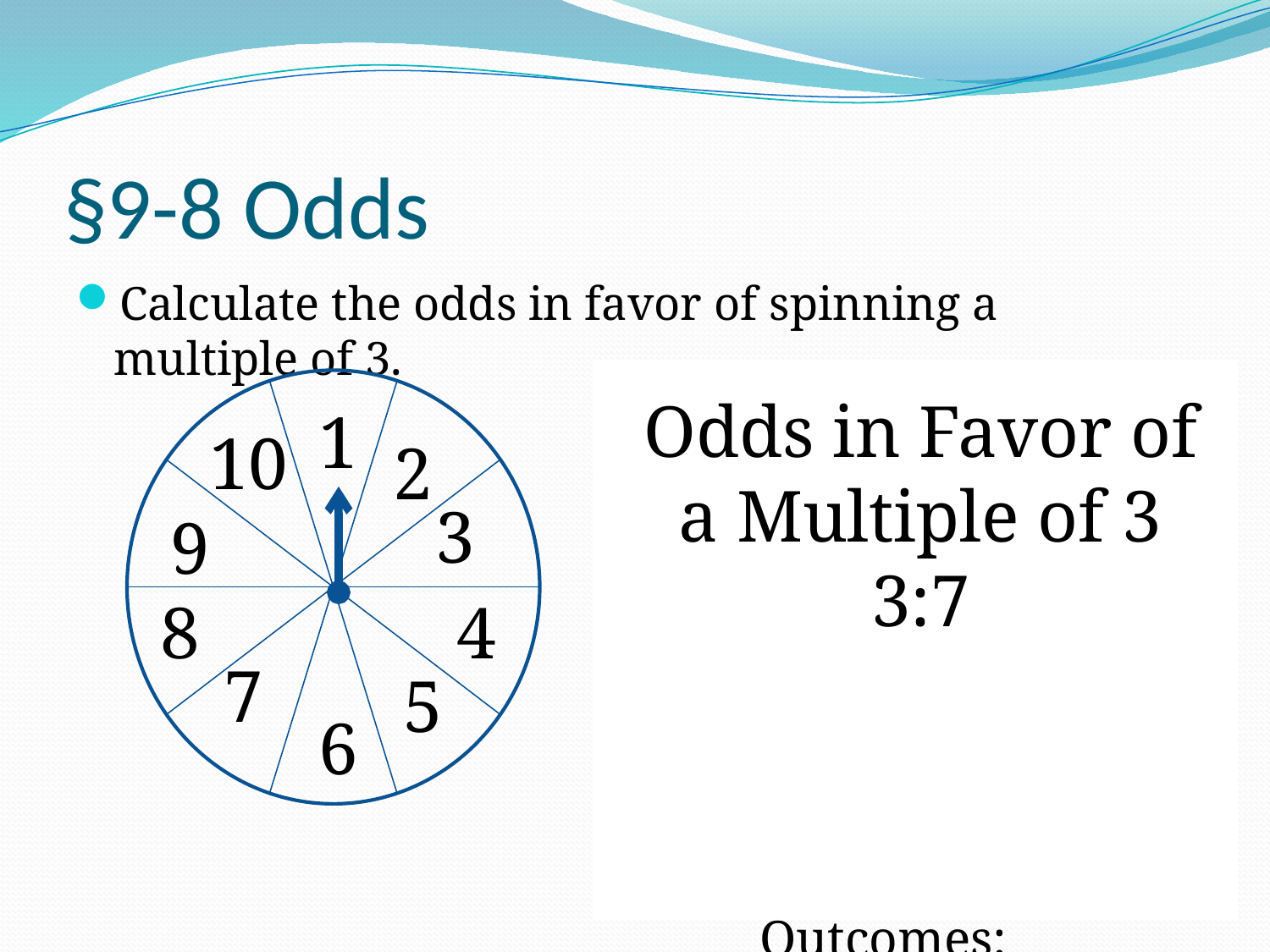

# §9-8 Odds
Calculate the odds in favor of spinning a multiple of 3.

Favorable Outcomes:
Odds in Favor of a Multiple of 3
3:7
1
10
2
3
9
6
3
9
Number of Favorable Outcomes:
8
4
3
Unfavorable Outcomes:
7
5
6
1
2
7
4
5
8
10
Number of Favorable Outcomes:
7